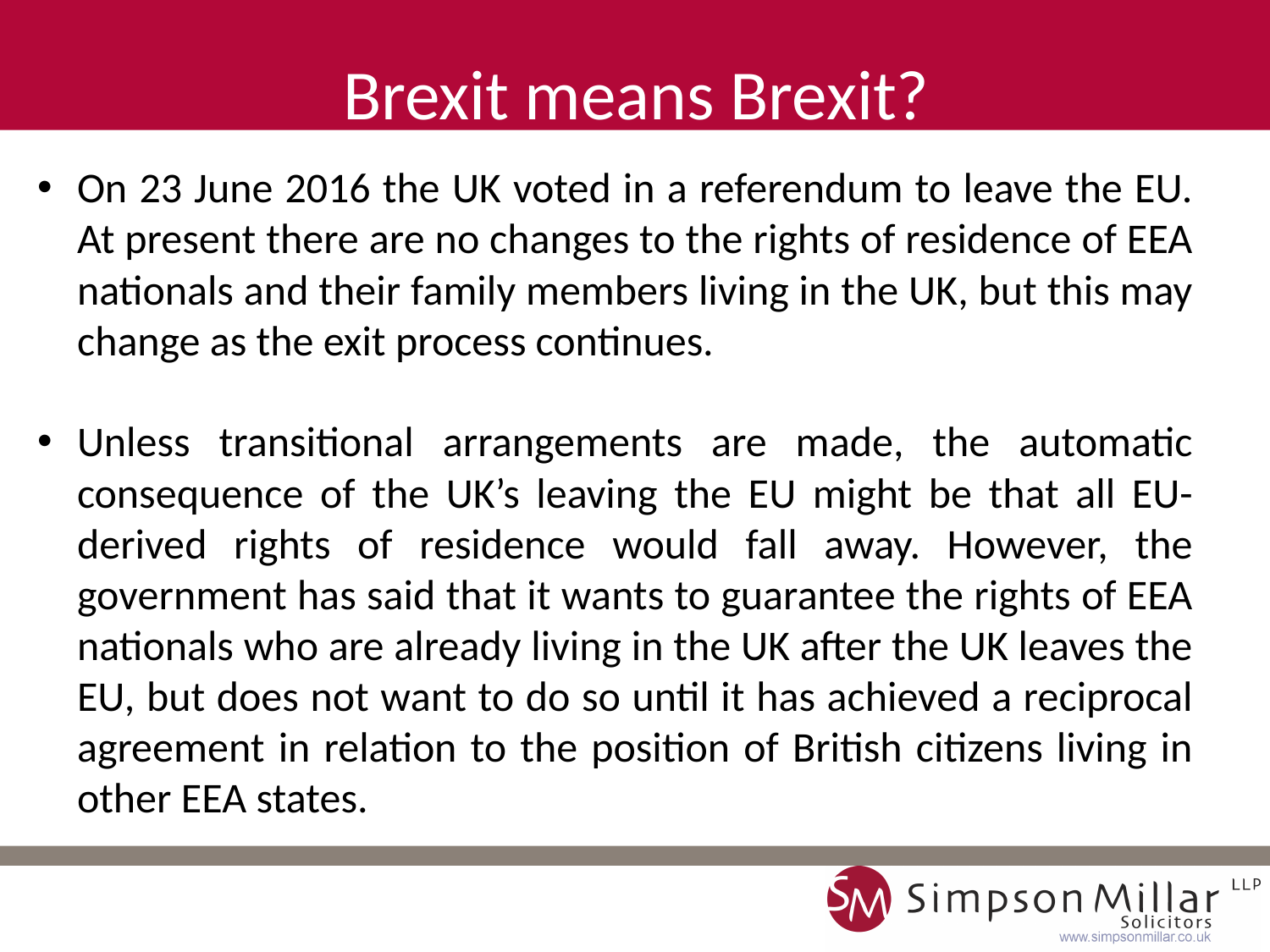

Brexit means Brexit?
On 23 June 2016 the UK voted in a referendum to leave the EU. At present there are no changes to the rights of residence of EEA nationals and their family members living in the UK, but this may change as the exit process continues.

Unless transitional arrangements are made, the automatic consequence of the UK’s leaving the EU might be that all EU-derived rights of residence would fall away. However, the government has said that it wants to guarantee the rights of EEA nationals who are already living in the UK after the UK leaves the EU, but does not want to do so until it has achieved a reciprocal agreement in relation to the position of British citizens living in other EEA states.